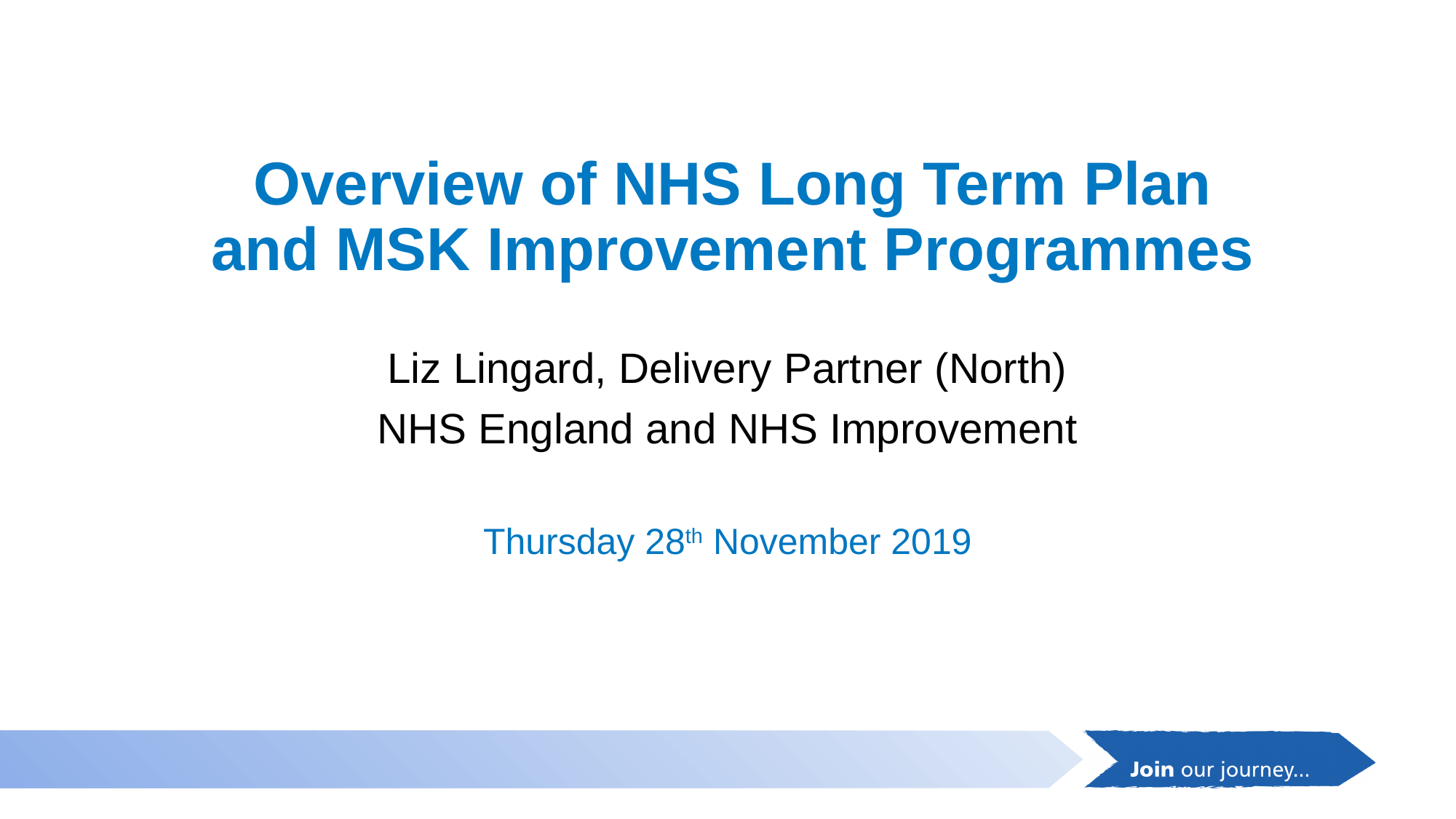

# Overview of NHS Long Term Plan and MSK Improvement Programmes
Liz Lingard, Delivery Partner (North)
NHS England and NHS Improvement

Thursday 28th November 2019